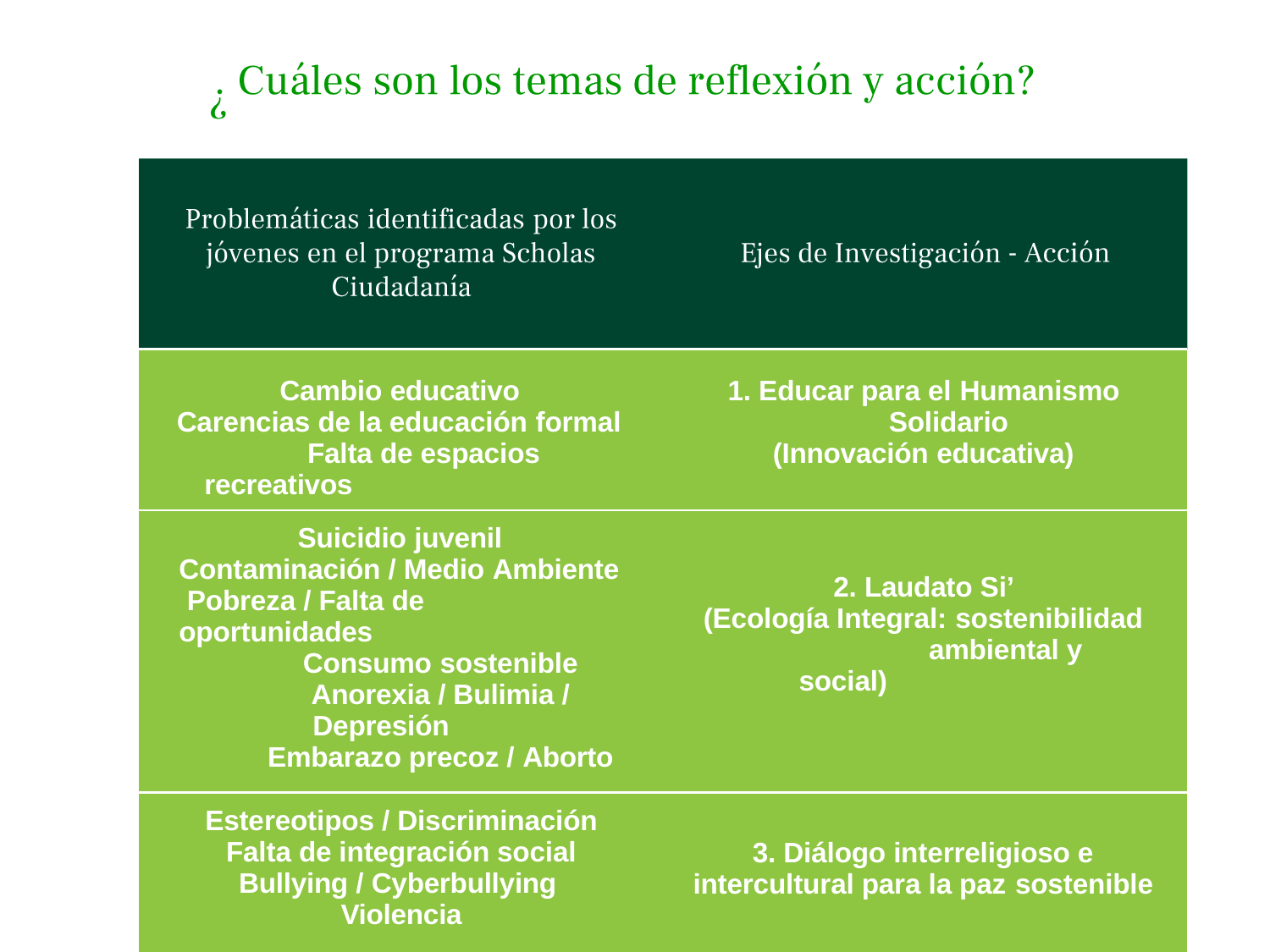

|  |  |
| --- | --- |
| Cambio educativo Carencias de la educación formal Falta de espacios recreativos | 1. Educar para el Humanismo Solidario (Innovación educativa) |
| Suicidio juvenil Contaminación / Medio Ambiente Pobreza / Falta de oportunidades Consumo sostenible Anorexia / Bulimia / Depresión Embarazo precoz / Aborto | 2. Laudato Si’ (Ecología Integral: sostenibilidad ambiental y social) |
| Estereotipos / Discriminación Falta de integración social Bullying / Cyberbullying Violencia | 3. Diálogo interreligioso e intercultural para la paz sostenible |

7